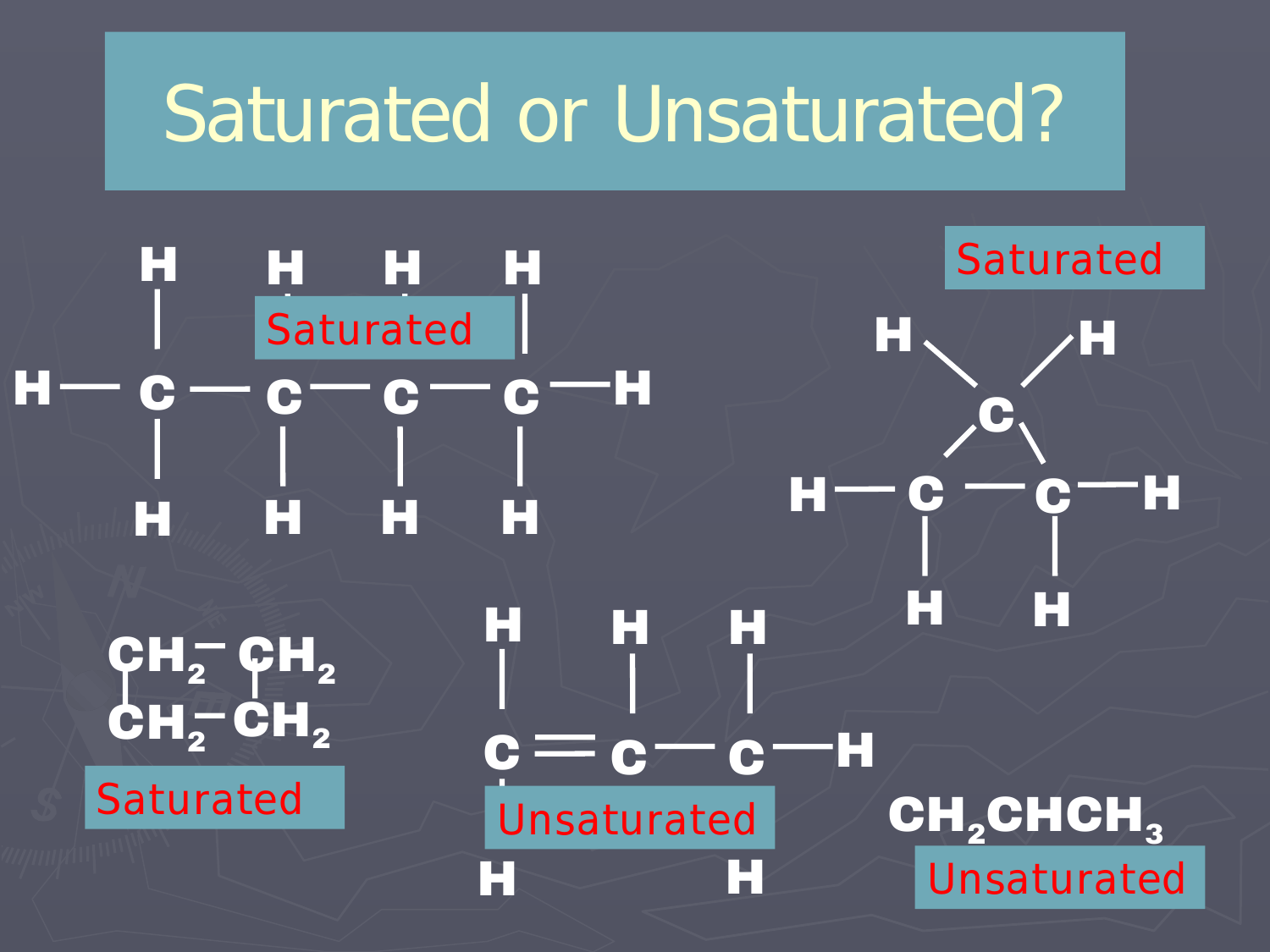

# Saturated or Unsaturated?
H
H

H
C
C

H
H
H

C

H
H

C

H
H

Saturated
Saturated
H
H

C

C
C

H
H

H
H

H
H
H

C

H

H

C
C

H
CH2
CH2

CH2
CH2

Saturated
CH2CHCH3

Unsaturated
Unsaturated